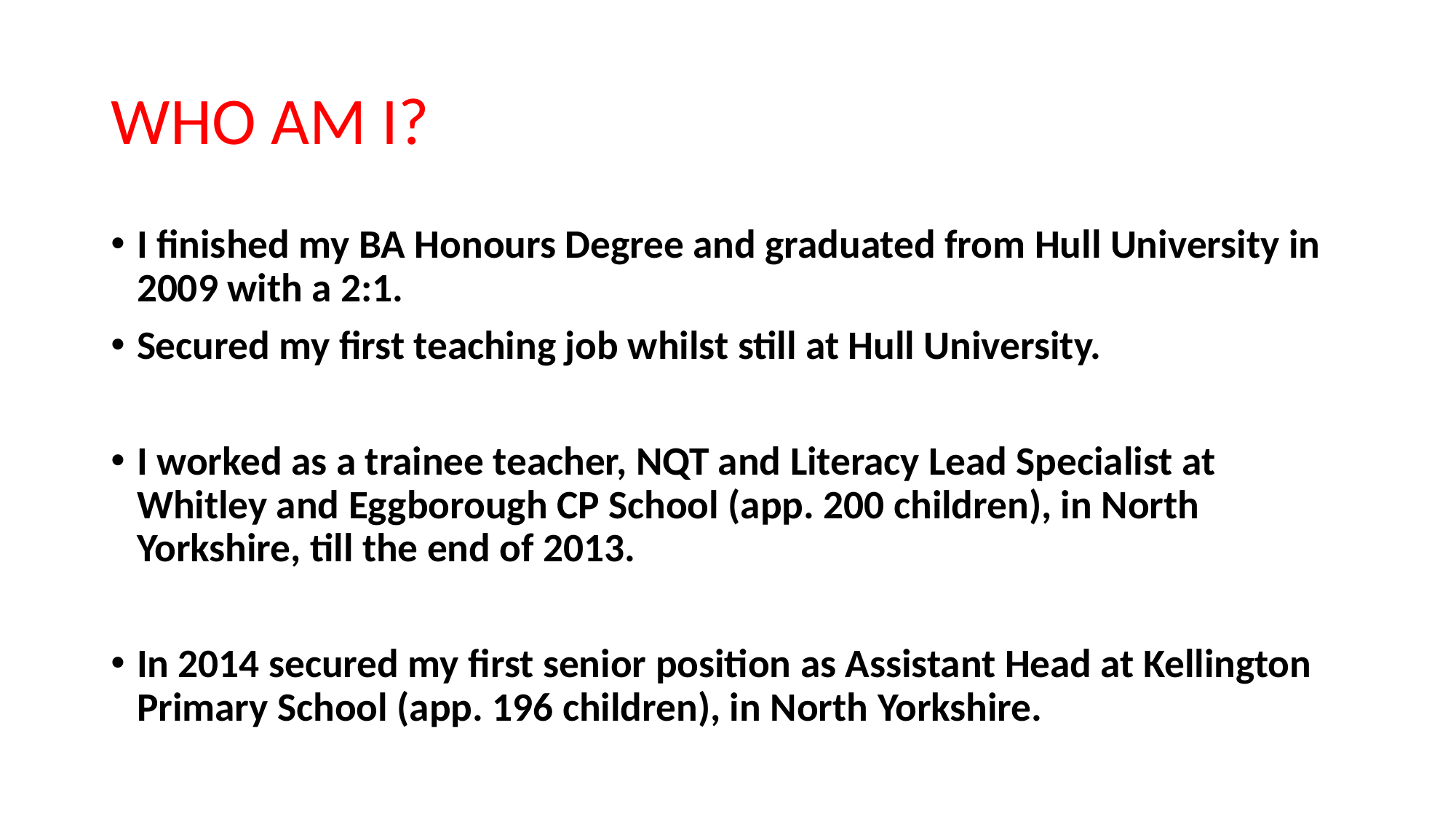

# WHO AM I?
I finished my BA Honours Degree and graduated from Hull University in 2009 with a 2:1.
Secured my first teaching job whilst still at Hull University.

I worked as a trainee teacher, NQT and Literacy Lead Specialist at Whitley and Eggborough CP School (app. 200 children), in North Yorkshire, till the end of 2013.

In 2014 secured my first senior position as Assistant Head at Kellington Primary School (app. 196 children), in North Yorkshire.